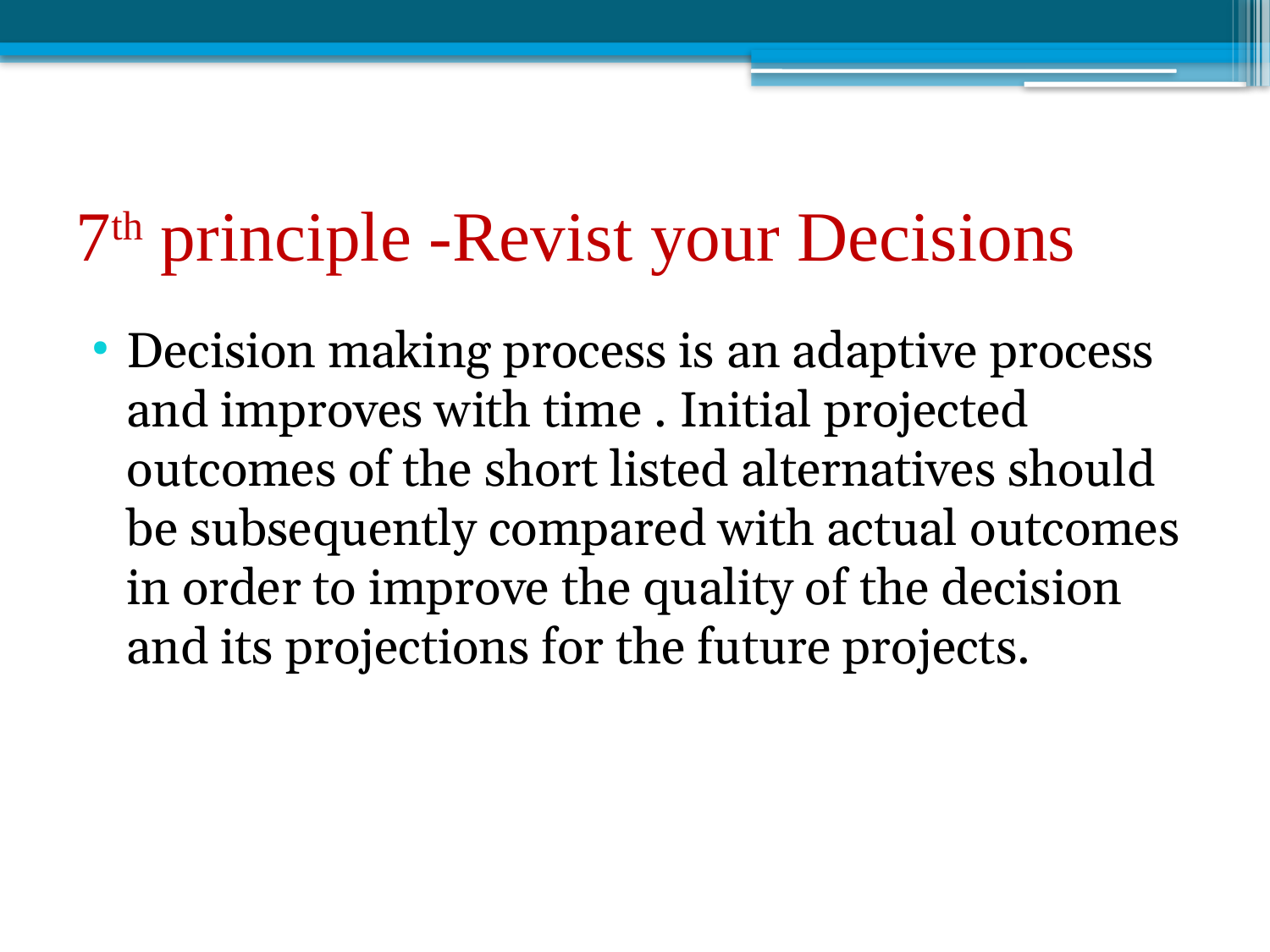

# 7th principle -Revist your Decisions
Decision making process is an adaptive process and improves with time . Initial projected outcomes of the short listed alternatives should be subsequently compared with actual outcomes in order to improve the quality of the decision and its projections for the future projects.